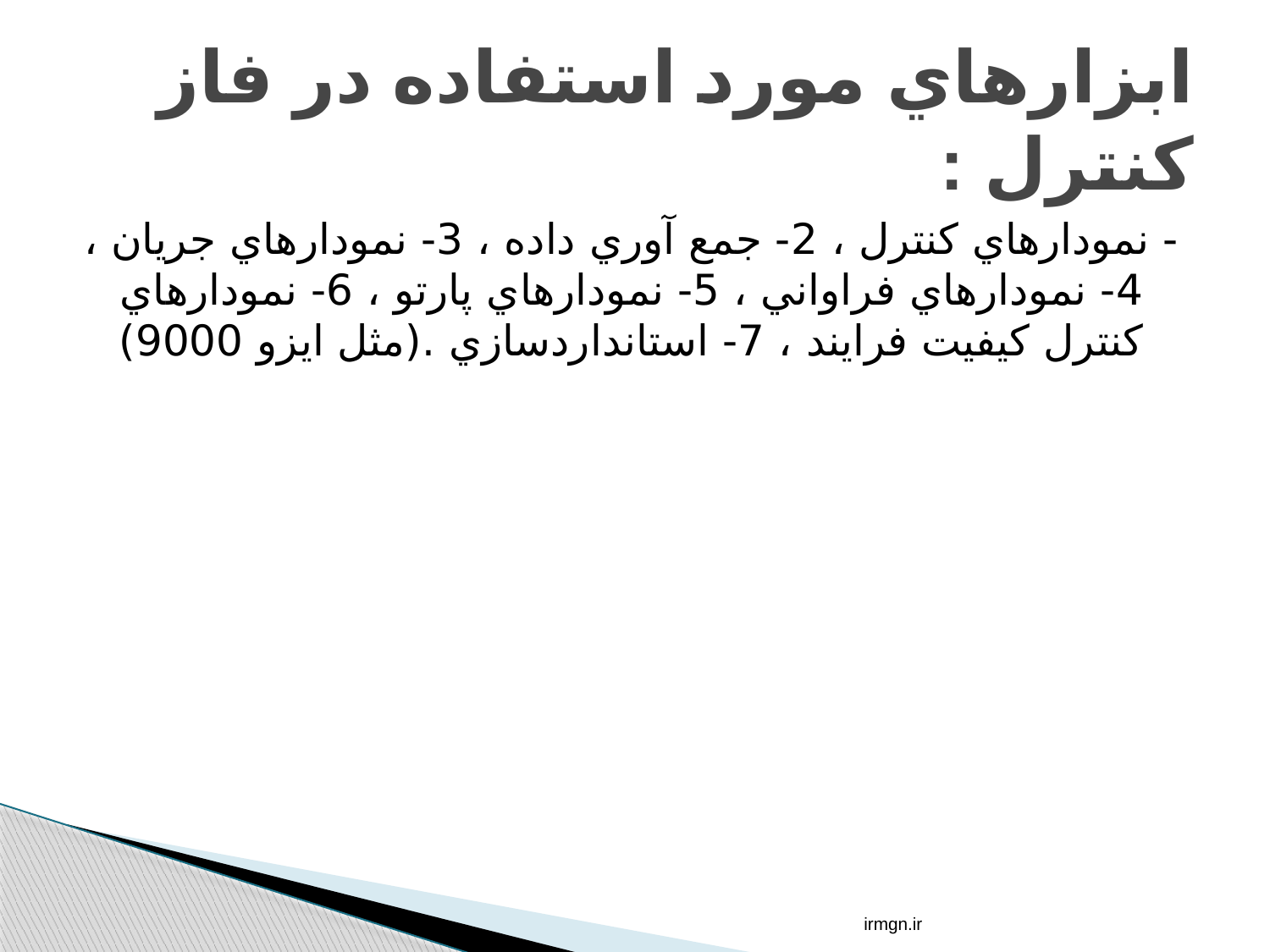

# ابزارهاي مورد استفاده در فاز كنترل :
- نمودارهاي كنترل ، 2- جمع آوري داده ، 3- نمودارهاي جريان ، 4- نمودارهاي فراواني ، 5- نمودارهاي پارتو ، 6- نمودارهاي كنترل كيفيت فرايند ، 7- استانداردسازي .(مثل ايزو 9000)
irmgn.ir